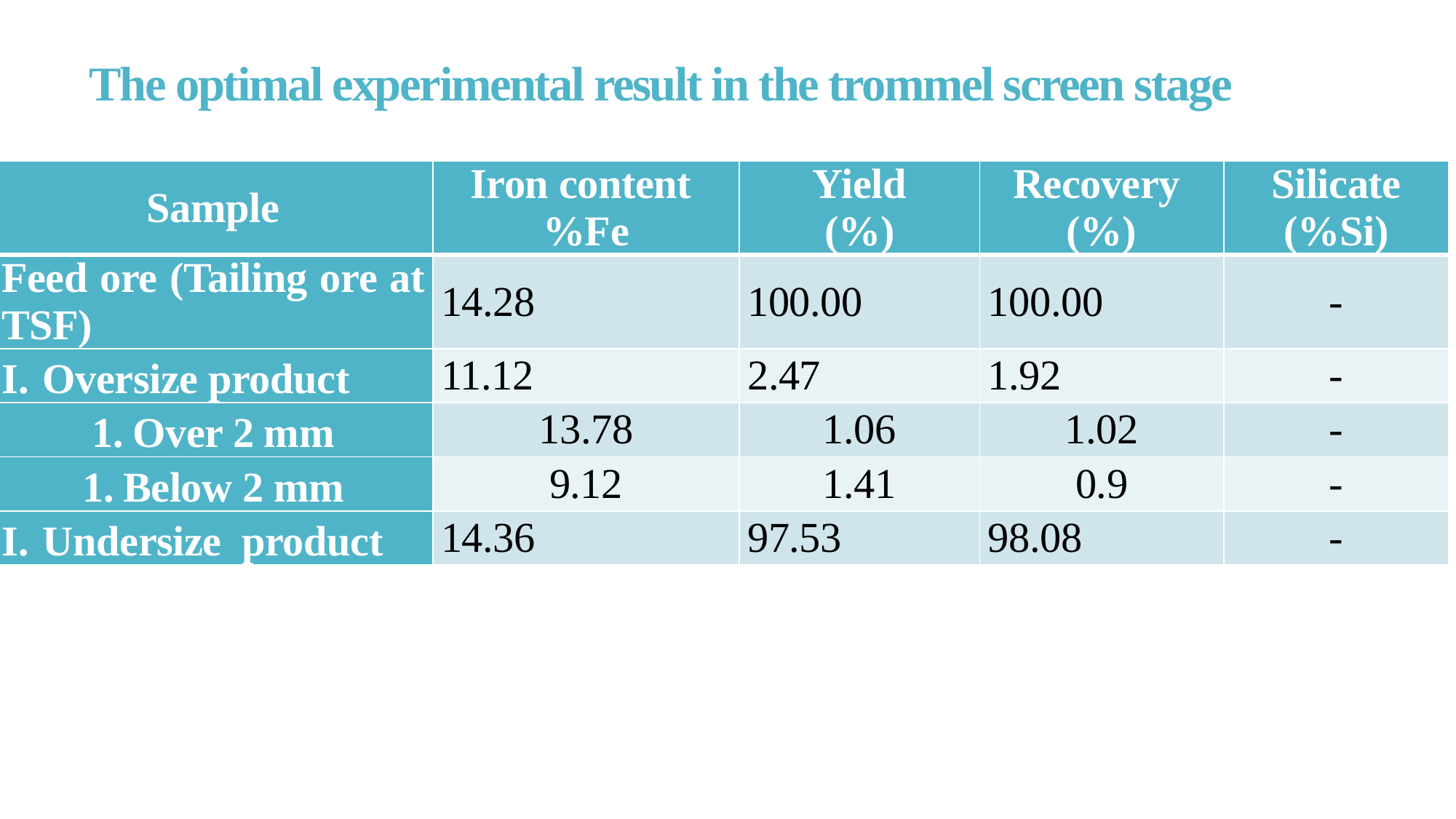

# The optimal experimental result in the trommel screen stage
| Sample | Iron content %Fe | Yield (%) | Recovery (%) | Silicate (%Si) |
| --- | --- | --- | --- | --- |
| Feed ore (Tailing ore at TSF) | 14.28 | 100.00 | 100.00 | - |
| Oversize product | 11.12 | 2.47 | 1.92 | - |
| Over 2 mm | 13.78 | 1.06 | 1.02 | - |
| Below 2 mm | 9.12 | 1.41 | 0.9 | - |
| Undersize product | 14.36 | 97.53 | 98.08 | - |